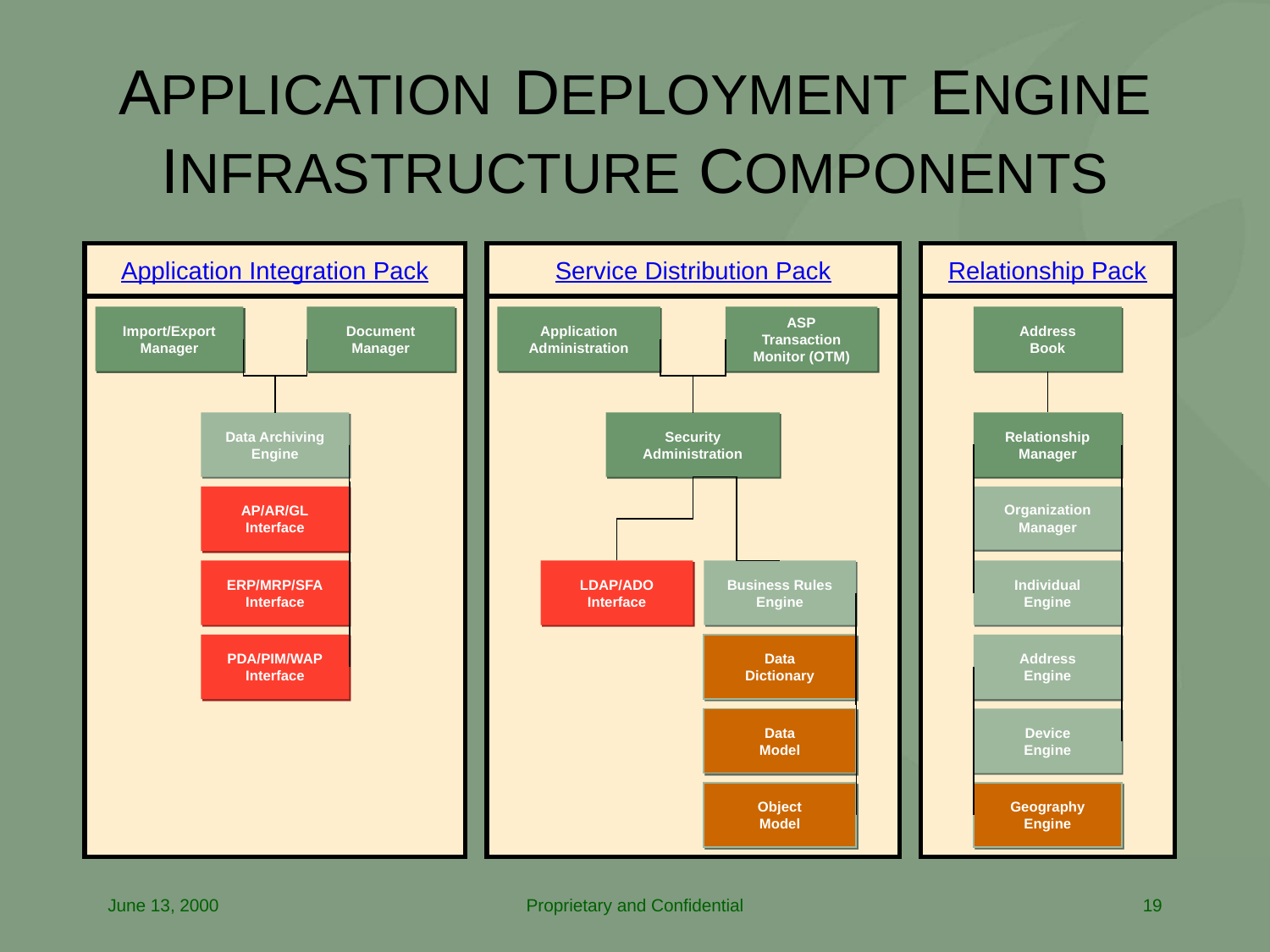

# APPLICATION DEPLOYMENT ENGINE INFRASTRUCTURE COMPONENTS
Application Integration Pack

Import/Export Manager
Document
Manager
Data Archiving Engine
AP/AR/GL
Interface
ERP/MRP/SFA
Interface
PDA/PIM/WAP
Interface
Service Distribution Pack

Application
Administration
ASP
Transaction Monitor (OTM)
Security
Administration
LDAP/ADO
Interface
Business Rules Engine
Data
Dictionary
Data
Model
Object
Model
Relationship Pack

Address
Book
Relationship
Manager
Organization
Manager
Individual
Engine
Address
Engine
Device
Engine
Geography
Engine
June 13, 2000
Proprietary and Confidential
19